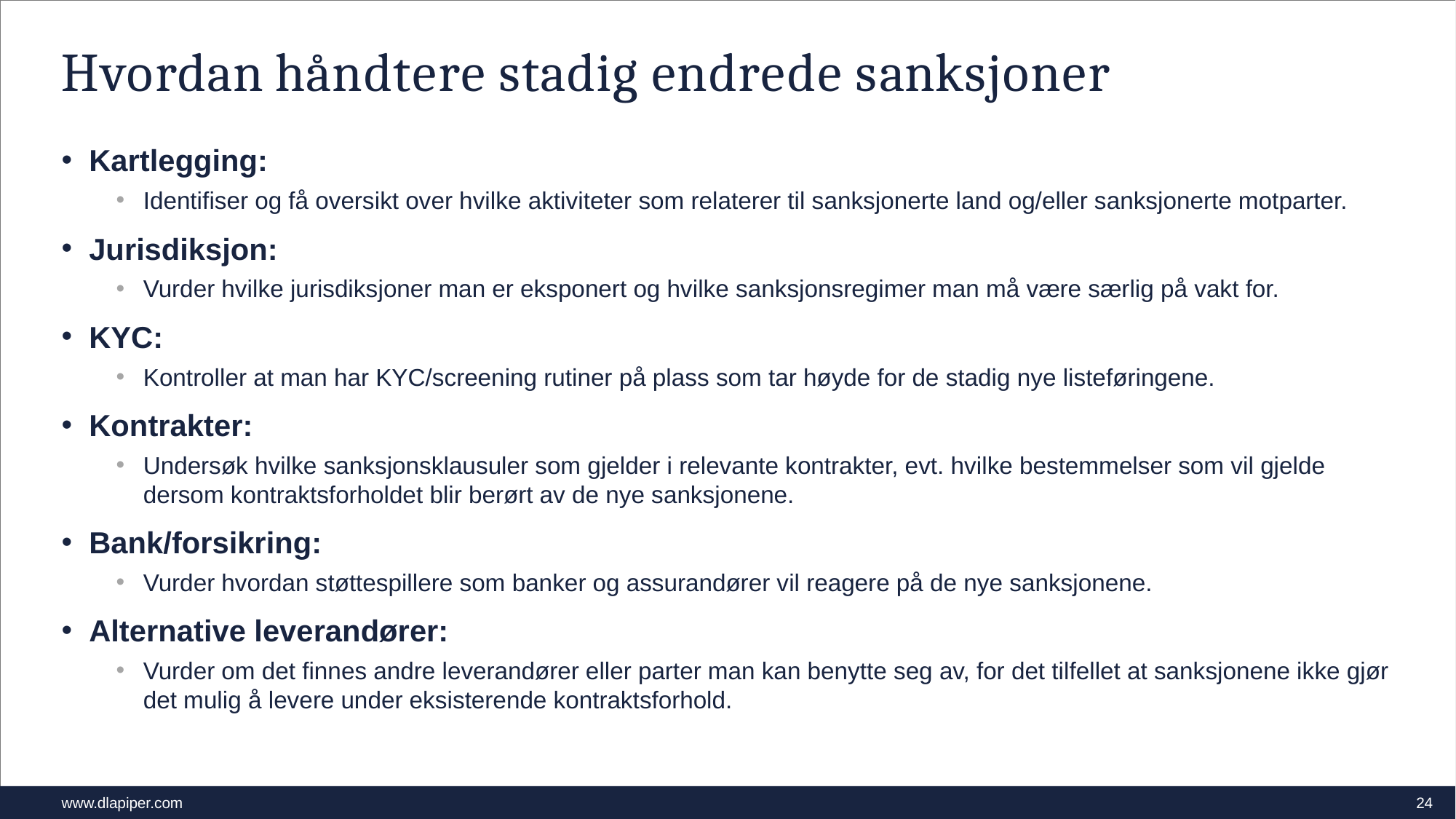

# Hvordan håndtere stadig endrede sanksjoner
Kartlegging:
Identifiser og få oversikt over hvilke aktiviteter som relaterer til sanksjonerte land og/eller sanksjonerte motparter.
Jurisdiksjon:
Vurder hvilke jurisdiksjoner man er eksponert og hvilke sanksjonsregimer man må være særlig på vakt for.
KYC:
Kontroller at man har KYC/screening rutiner på plass som tar høyde for de stadig nye listeføringene.
Kontrakter:
Undersøk hvilke sanksjonsklausuler som gjelder i relevante kontrakter, evt. hvilke bestemmelser som vil gjelde dersom kontraktsforholdet blir berørt av de nye sanksjonene.
Bank/forsikring:
Vurder hvordan støttespillere som banker og assurandører vil reagere på de nye sanksjonene.
Alternative leverandører:
Vurder om det finnes andre leverandører eller parter man kan benytte seg av, for det tilfellet at sanksjonene ikke gjør det mulig å levere under eksisterende kontraktsforhold.

24